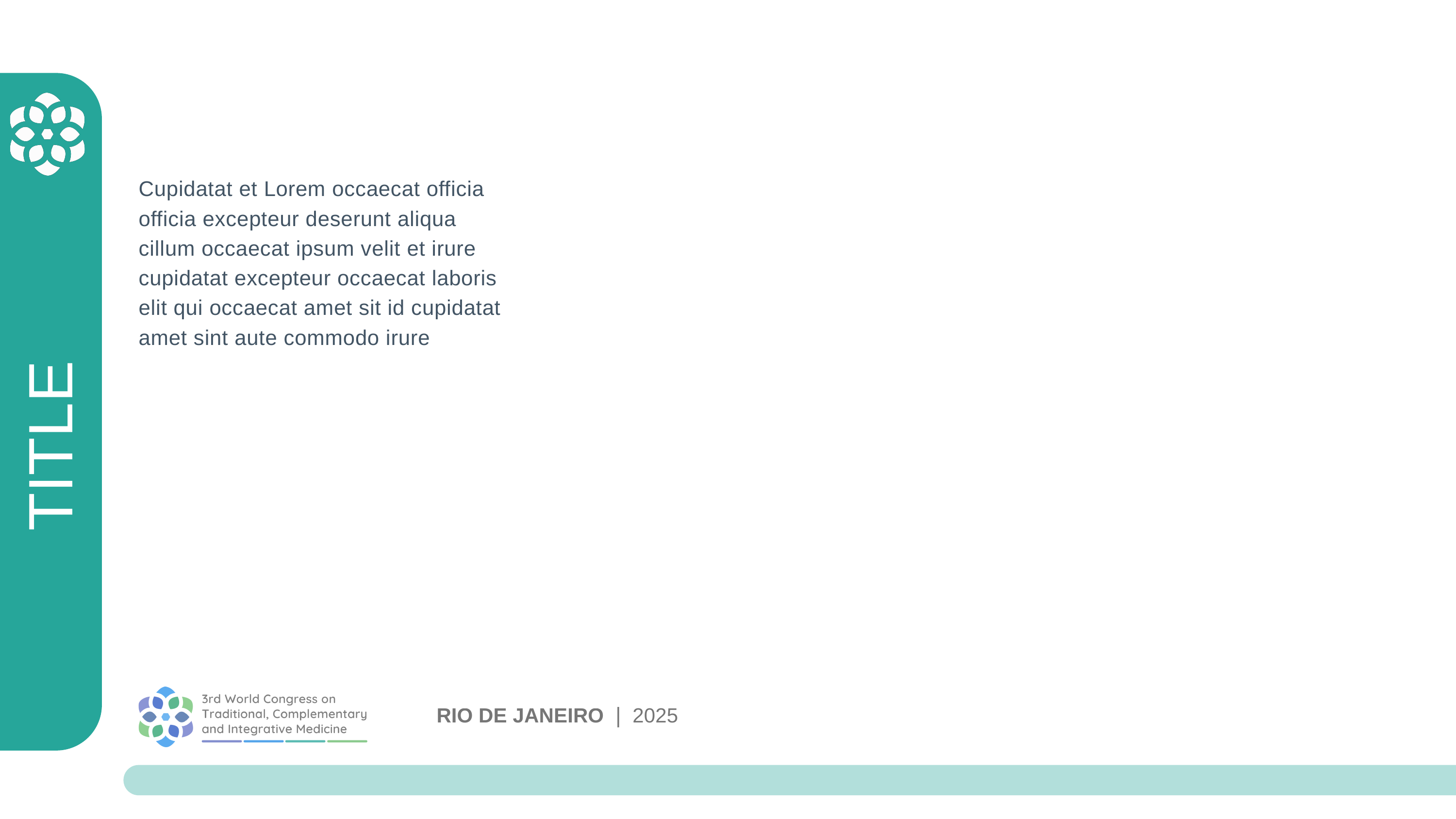

Cupidatat et Lorem occaecat officia officia excepteur deserunt aliqua cillum occaecat ipsum velit et irure cupidatat excepteur occaecat laboris elit qui occaecat amet sit id cupidatat amet sint aute commodo irure

TITLE

RIO DE JANEIRO ❘ 2025